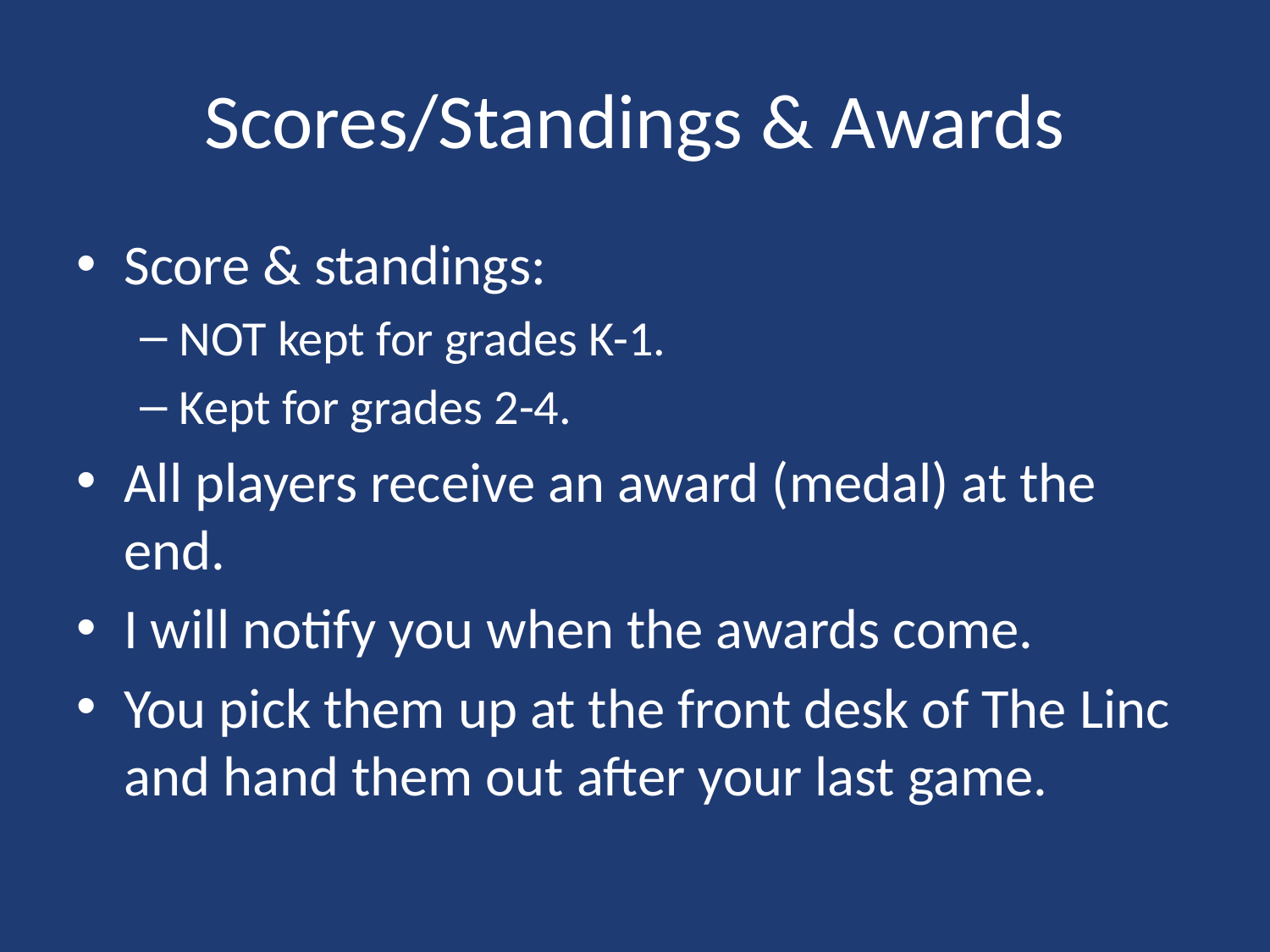

# Scores/Standings & Awards
Score & standings:
NOT kept for grades K-1.
Kept for grades 2-4.
All players receive an award (medal) at the end.
I will notify you when the awards come.
You pick them up at the front desk of The Linc and hand them out after your last game.